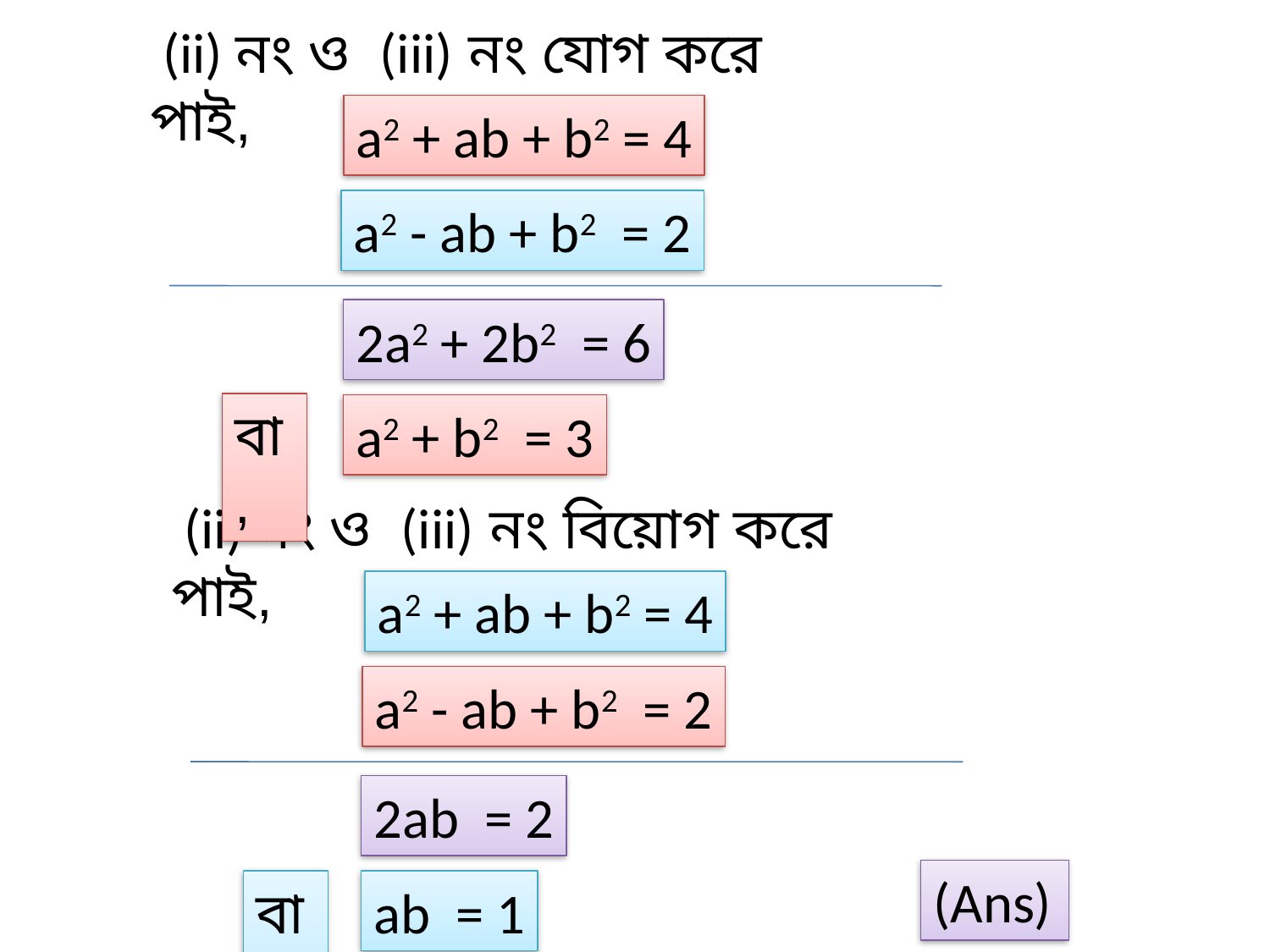

(ii) নং ও  (iii) নং যোগ করে পাই,
a2 + ab + b2 = 4
a2 - ab + b2  = 2
2a2 + 2b2  = 6
বা,
a2 + b2  = 3
 (ii) নং ও  (iii) নং বিয়োগ করে পাই,
a2 + ab + b2 = 4
a2 - ab + b2  = 2
2ab  = 2
(Ans)
বা,
ab  = 1